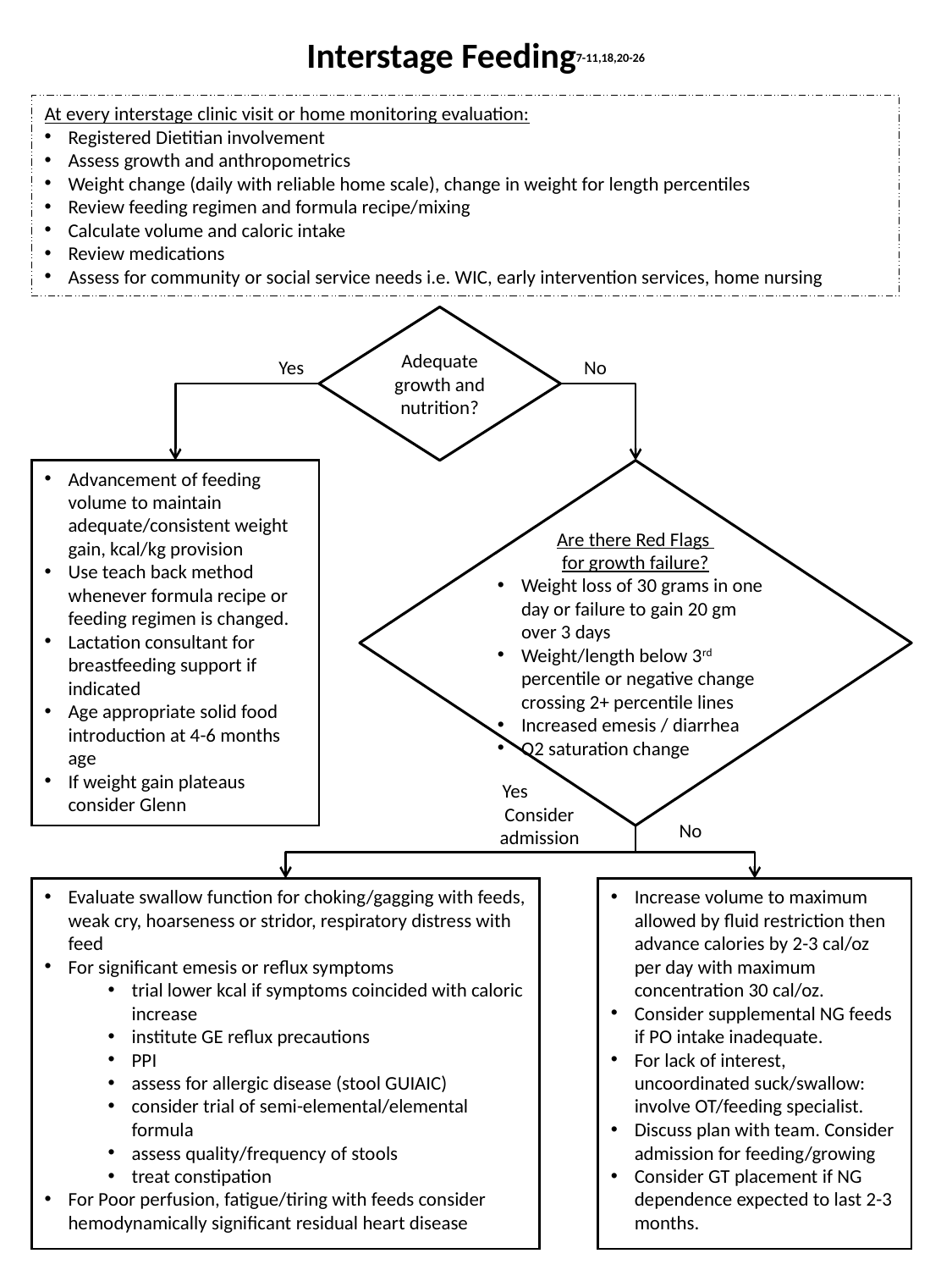

# Interstage Feeding7-11,18,20-26
At every interstage clinic visit or home monitoring evaluation:
Registered Dietitian involvement
Assess growth and anthropometrics
Weight change (daily with reliable home scale), change in weight for length percentiles
Review feeding regimen and formula recipe/mixing
Calculate volume and caloric intake
Review medications
Assess for community or social service needs i.e. WIC, early intervention services, home nursing
Adequate growth and nutrition?
Yes
No
Advancement of feeding volume to maintain adequate/consistent weight gain, kcal/kg provision
Use teach back method whenever formula recipe or feeding regimen is changed.
Lactation consultant for breastfeeding support if indicated
Age appropriate solid food introduction at 4-6 months age
If weight gain plateaus consider Glenn
Are there Red Flags
for growth failure?
Weight loss of 30 grams in one day or failure to gain 20 gm over 3 days
Weight/length below 3rd percentile or negative change crossing 2+ percentile lines
Increased emesis / diarrhea
O2 saturation change
Yes            Consider admission
No
Evaluate swallow function for choking/gagging with feeds, weak cry, hoarseness or stridor, respiratory distress with feed
For significant emesis or reflux symptoms
trial lower kcal if symptoms coincided with caloric increase
institute GE reflux precautions
PPI
assess for allergic disease (stool GUIAIC)
consider trial of semi-elemental/elemental formula
assess quality/frequency of stools
treat constipation
For Poor perfusion, fatigue/tiring with feeds consider hemodynamically significant residual heart disease
Increase volume to maximum allowed by fluid restriction then advance calories by 2-3 cal/oz per day with maximum concentration 30 cal/oz.
Consider supplemental NG feeds if PO intake inadequate.
For lack of interest, uncoordinated suck/swallow: involve OT/feeding specialist.
Discuss plan with team. Consider admission for feeding/growing
Consider GT placement if NG dependence expected to last 2-3 months.
NO